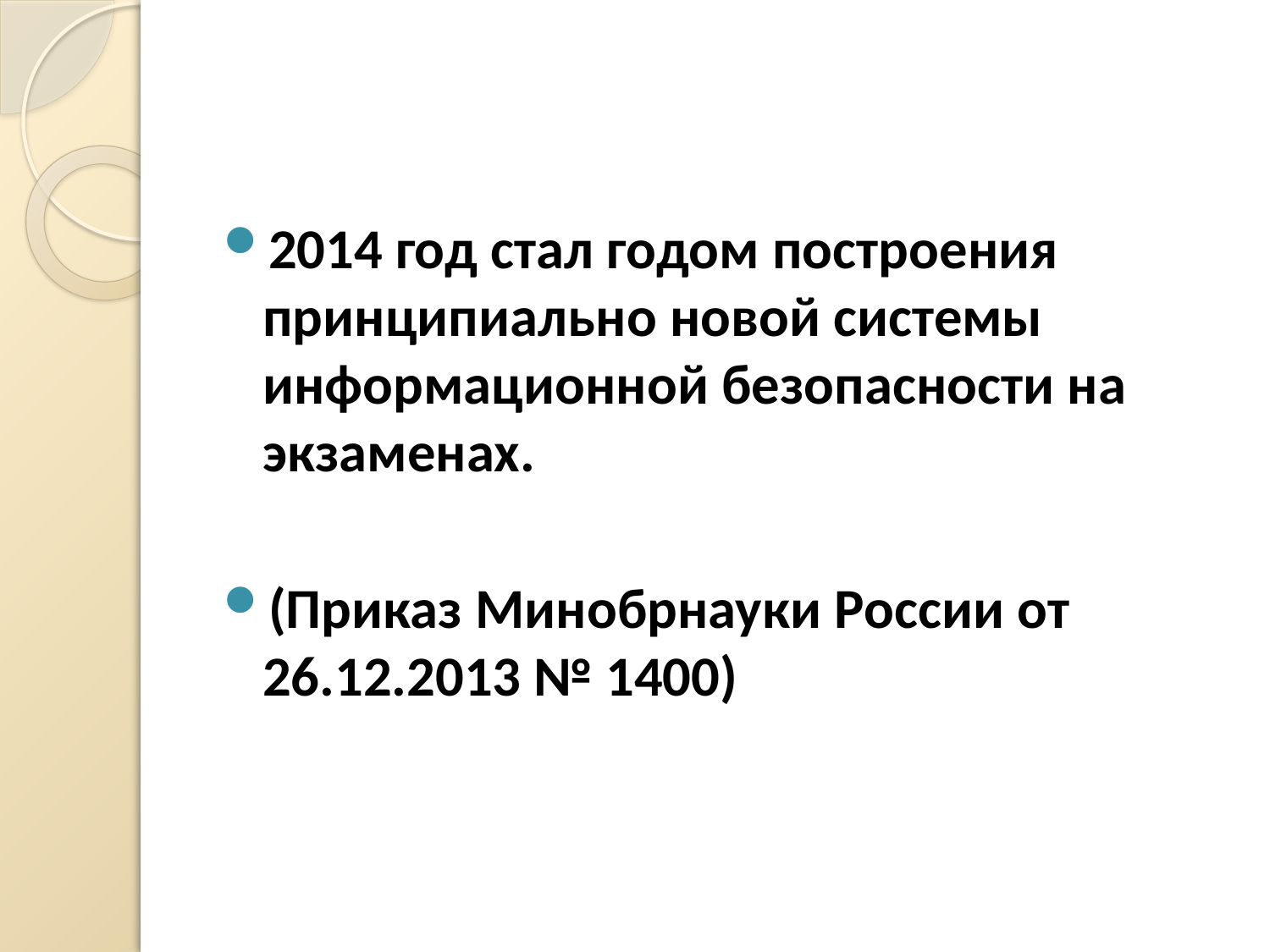

#
2014 год стал годом построения принципиально новой системы информационной безопасности на экзаменах.

(Приказ Минобрнауки России от 26.12.2013 № 1400)